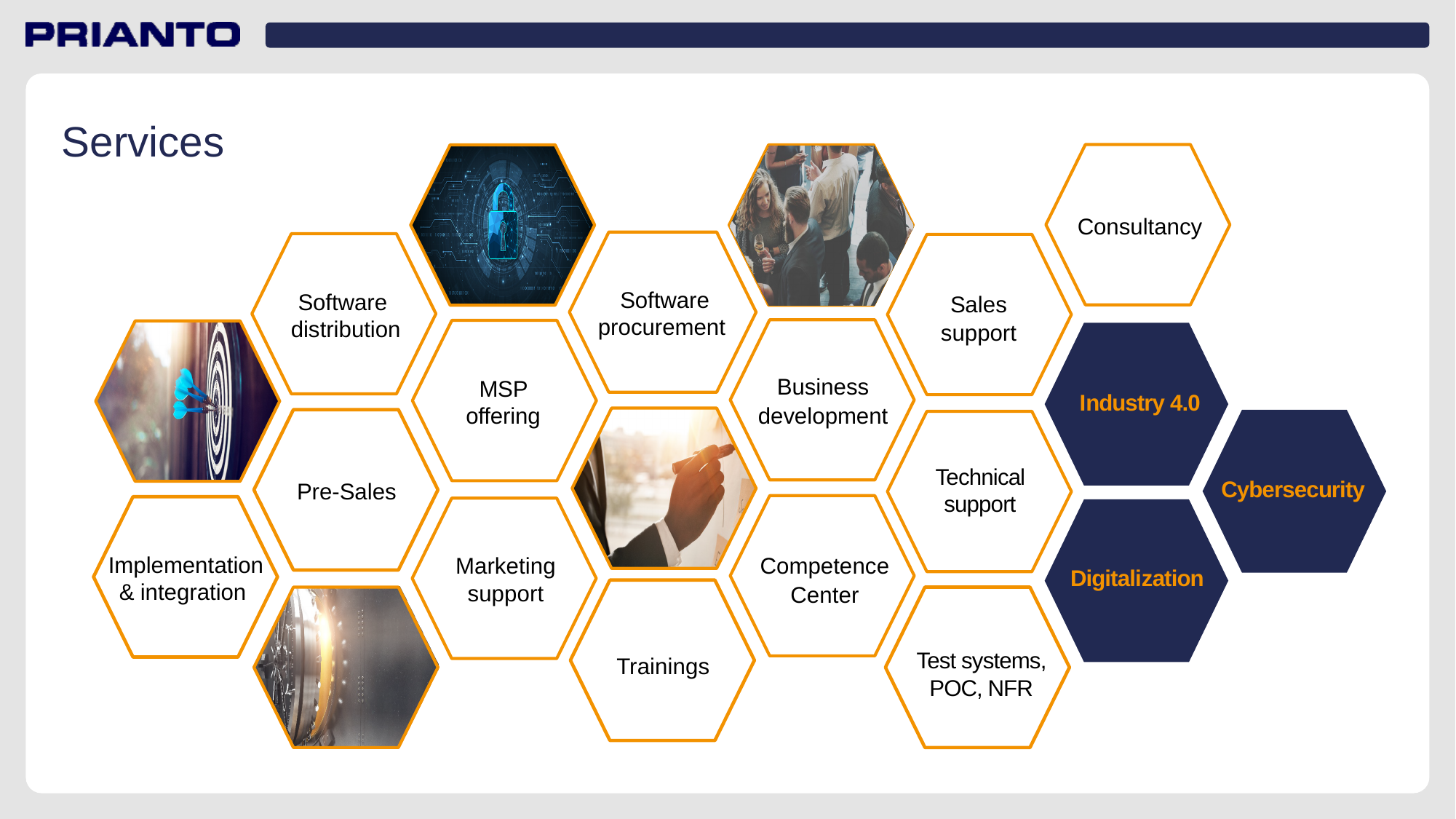

# Services

Software procurement
Software  distribution
Sales
support

MSP offering

Technical support
Pre-Sales

Implementation & integration
Marketing support

Test systems, POC, NFR
Trainings

Consultancy

Industry 4.0
Cybersecurity
Digitalization
Business
development
Competence
Center